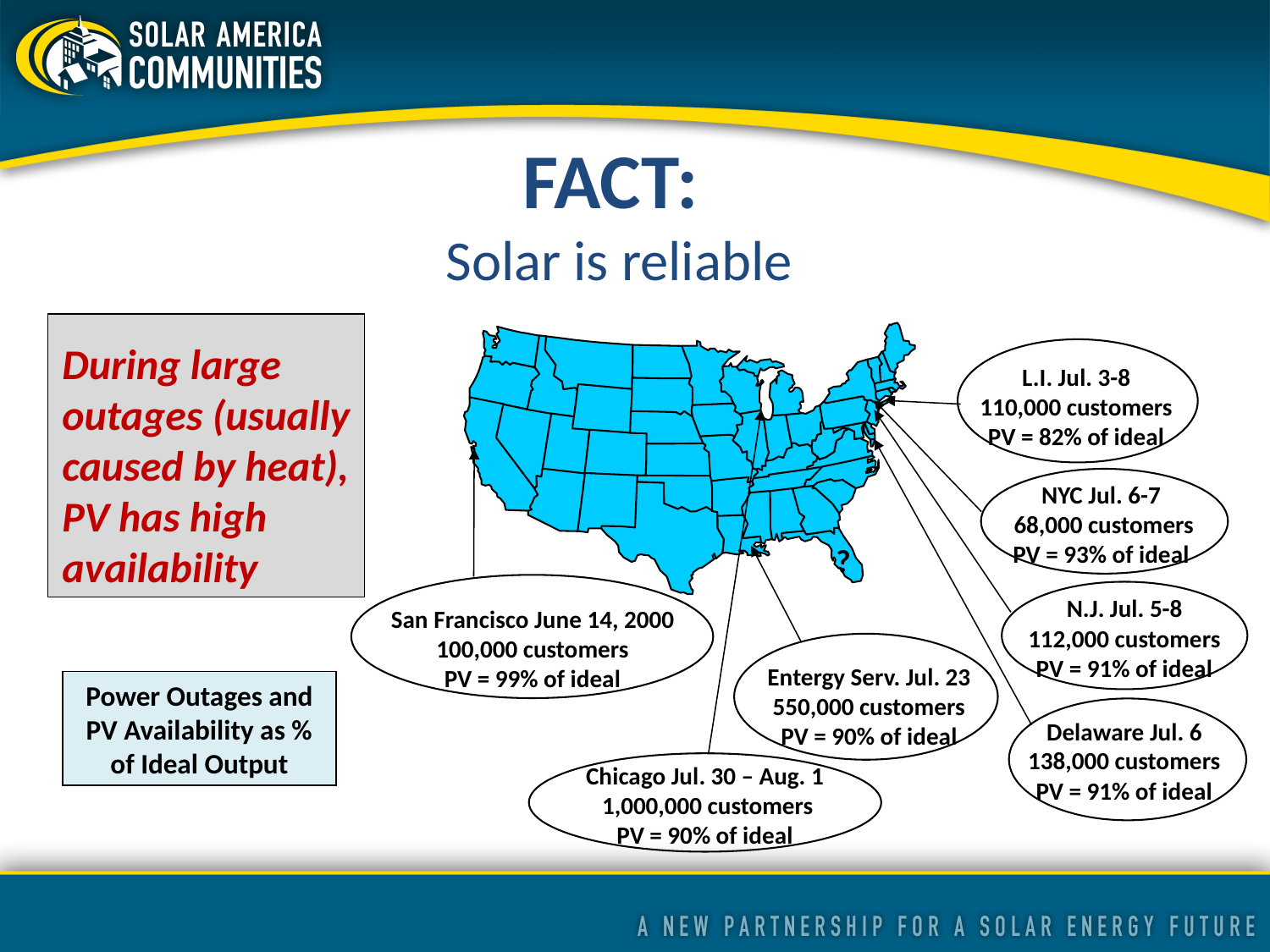

FACT:
Solar is reliable

During large outages (usually caused by heat), PV has high availability

L.I. Jul. 3-8
110,000 customers
PV = 82% of ideal

NYC Jul. 6-7
 68,000 customers
PV = 93% of ideal
?

N.J. Jul. 5-8
112,000 customers
PV = 91% of ideal
San Francisco June 14, 2000 100,000 customers
PV = 99% of ideal

Entergy Serv. Jul. 23
550,000 customers
PV = 90% of ideal

Delaware Jul. 6
138,000 customers
PV = 91% of ideal

Chicago Jul. 30 – Aug. 1
 1,000,000 customers
PV = 90% of ideal
Power Outages and PV Availability as % of Ideal Output